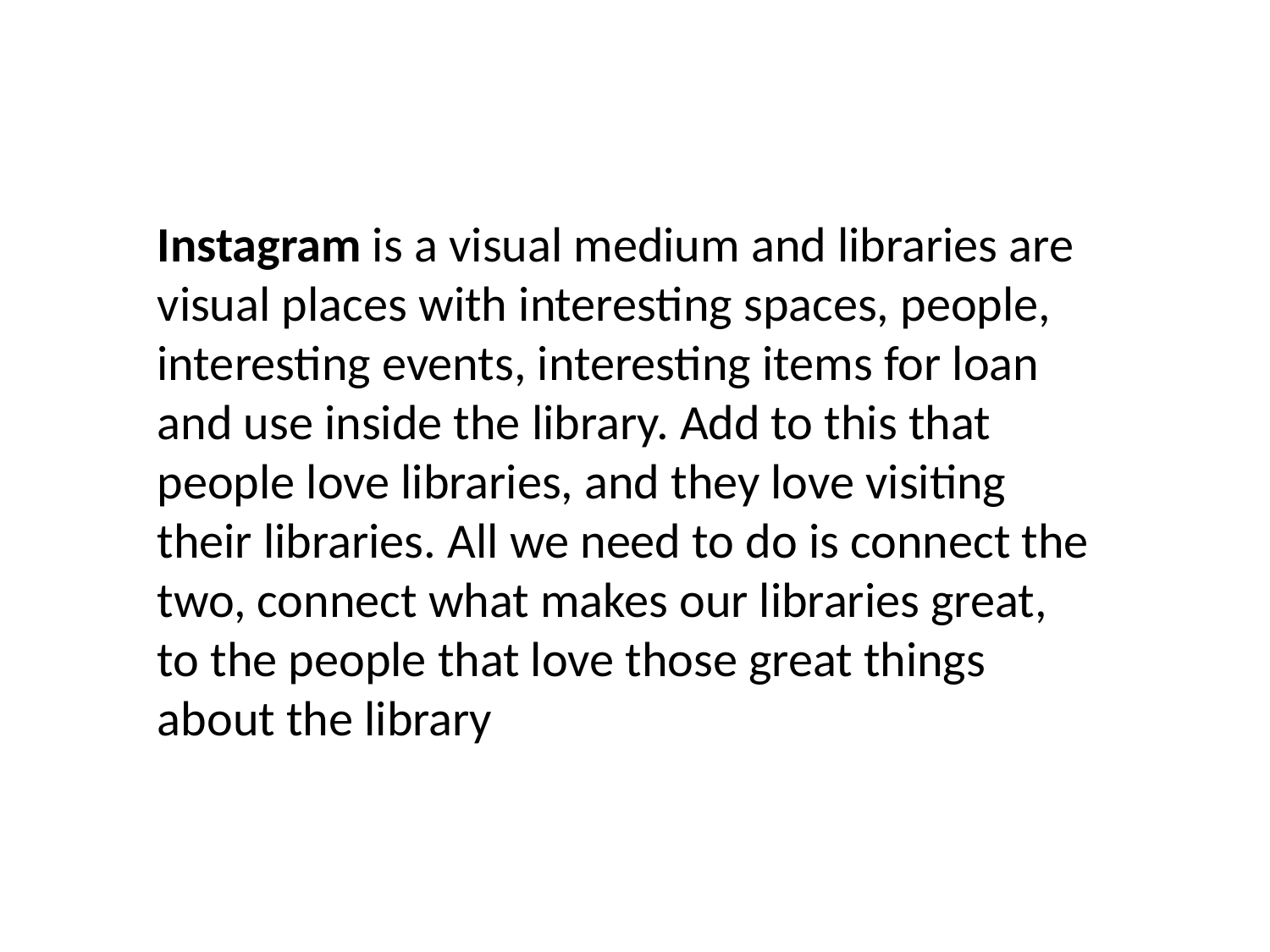

Instagram is a visual medium and libraries are visual places with interesting spaces, people, interesting events, interesting items for loan and use inside the library. Add to this that people love libraries, and they love visiting their libraries. All we need to do is connect the two, connect what makes our libraries great, to the people that love those great things about the library